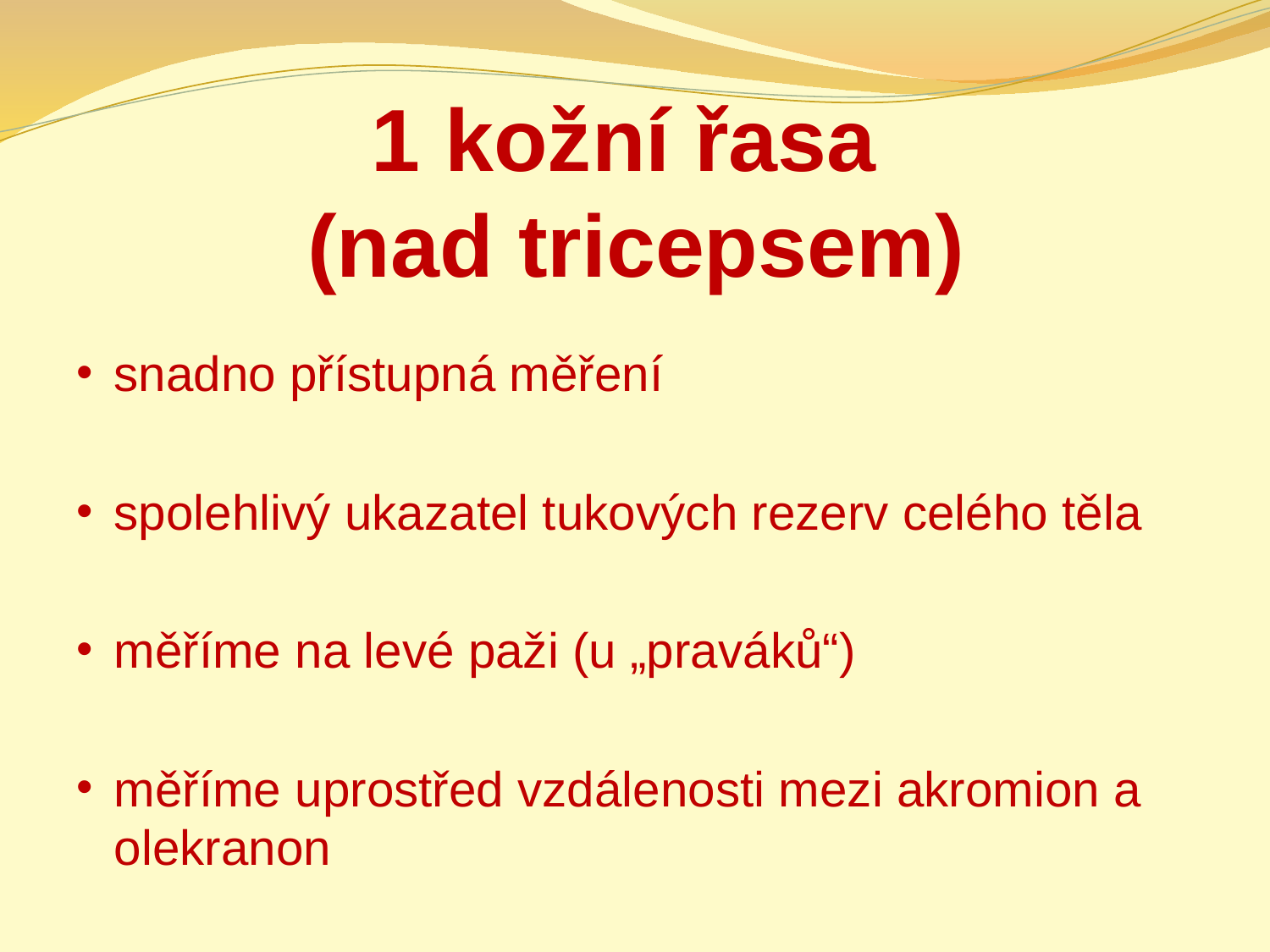

# 1 kožní řasa (nad tricepsem)
snadno přístupná měření

spolehlivý ukazatel tukových rezerv celého těla

měříme na levé paži (u „praváků“)

měříme uprostřed vzdálenosti mezi akromion a olekranon